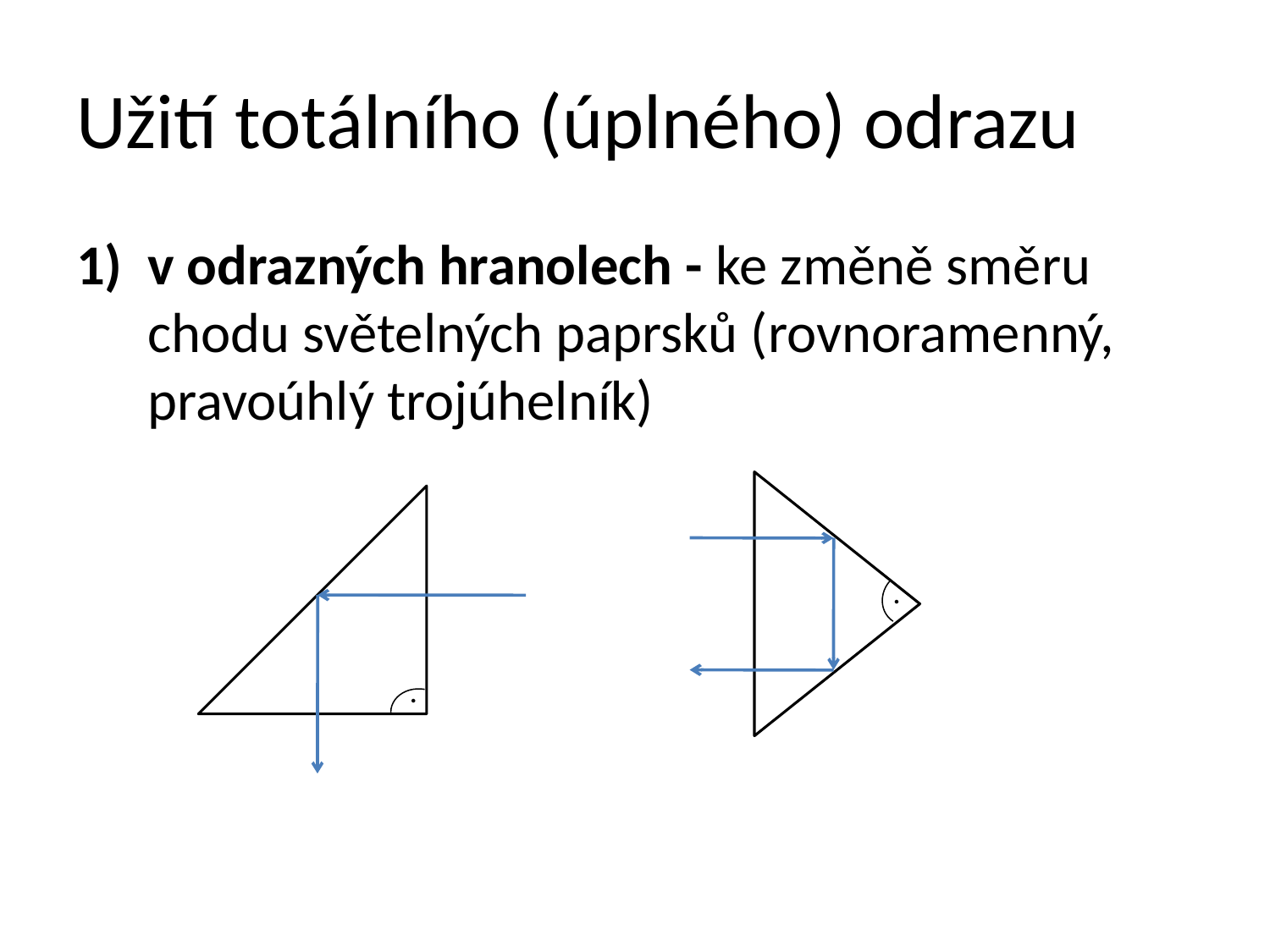

# Užití totálního (úplného) odrazu
v odrazných hranolech - ke změně směru chodu světelných paprsků (rovnoramenný, pravoúhlý trojúhelník)

.

.